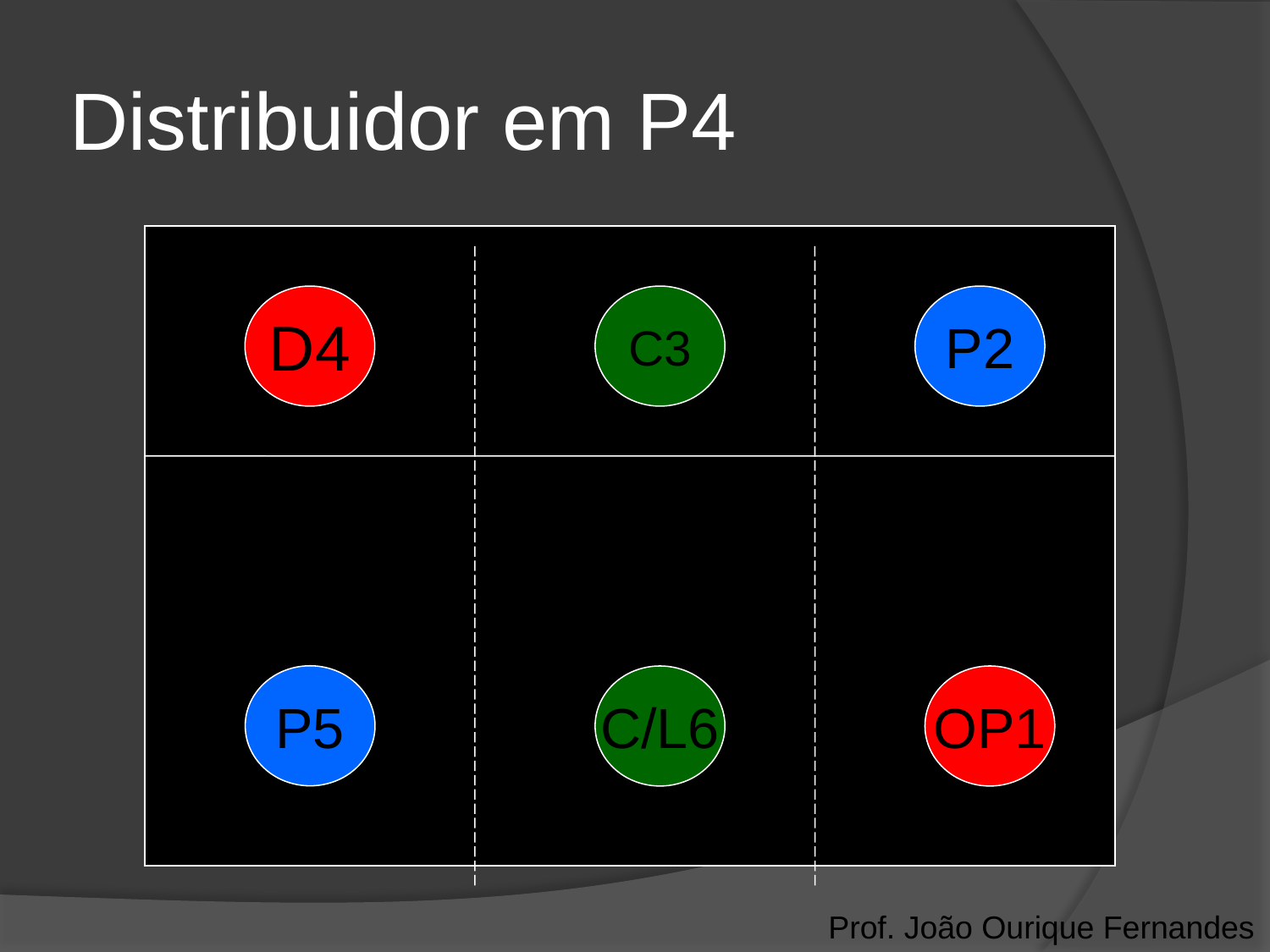

# Distribuidor em P4

D4
C3
P2

P5
C/L6
OP1
Prof. João Ourique Fernandes